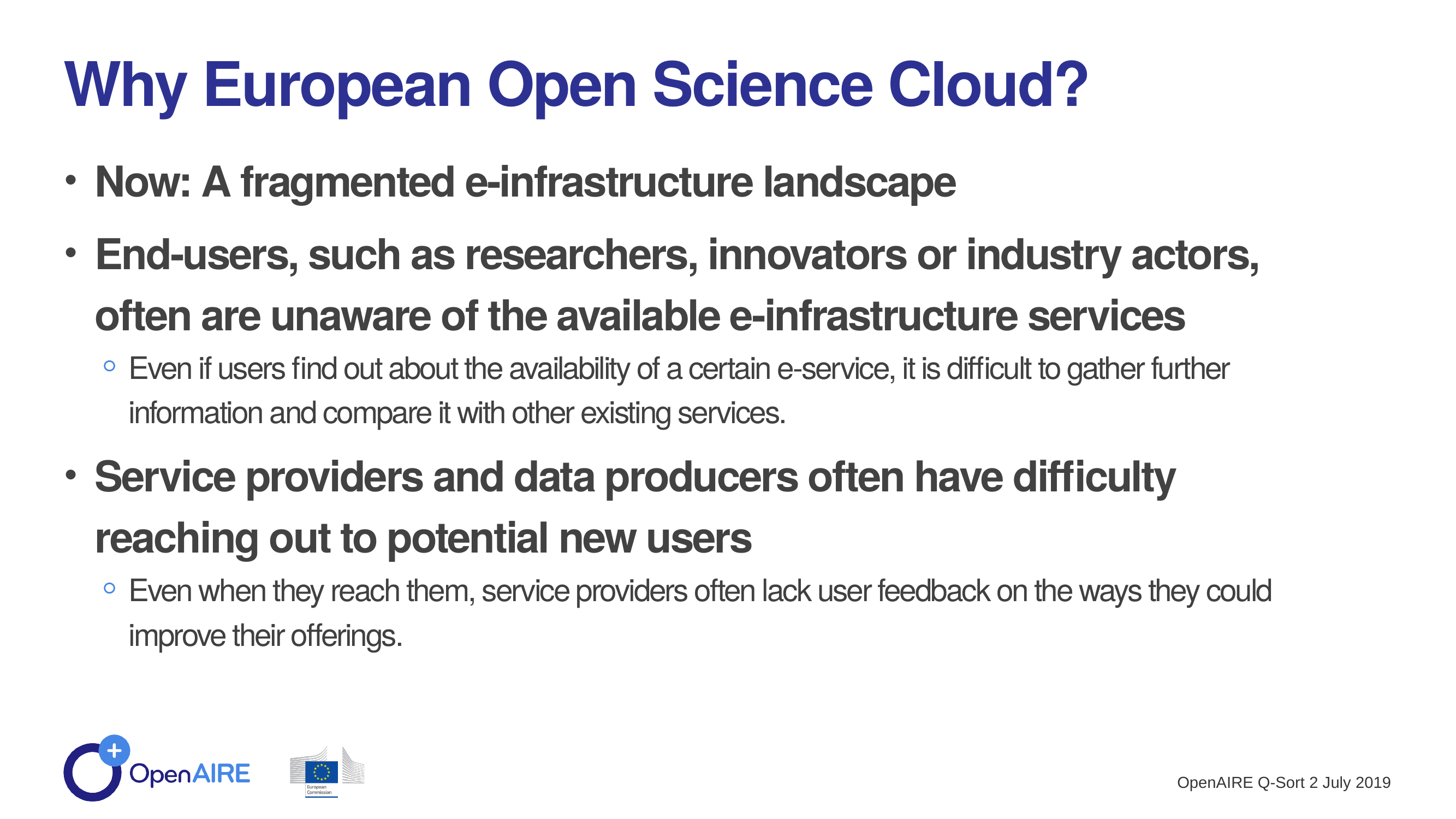

Why European Open Science Cloud?
Now: A fragmented e-infrastructure landscape
End-users, such as researchers, innovators or industry actors, often are unaware of the available e-infrastructure services
Even if users find out about the availability of a certain e-service, it is difficult to gather further information and compare it with other existing services.
Service providers and data producers often have difficulty reaching out to potential new users
Even when they reach them, service providers often lack user feedback on the ways they could improve their offerings.

OpenAIRE Q-Sort 2 July 2019